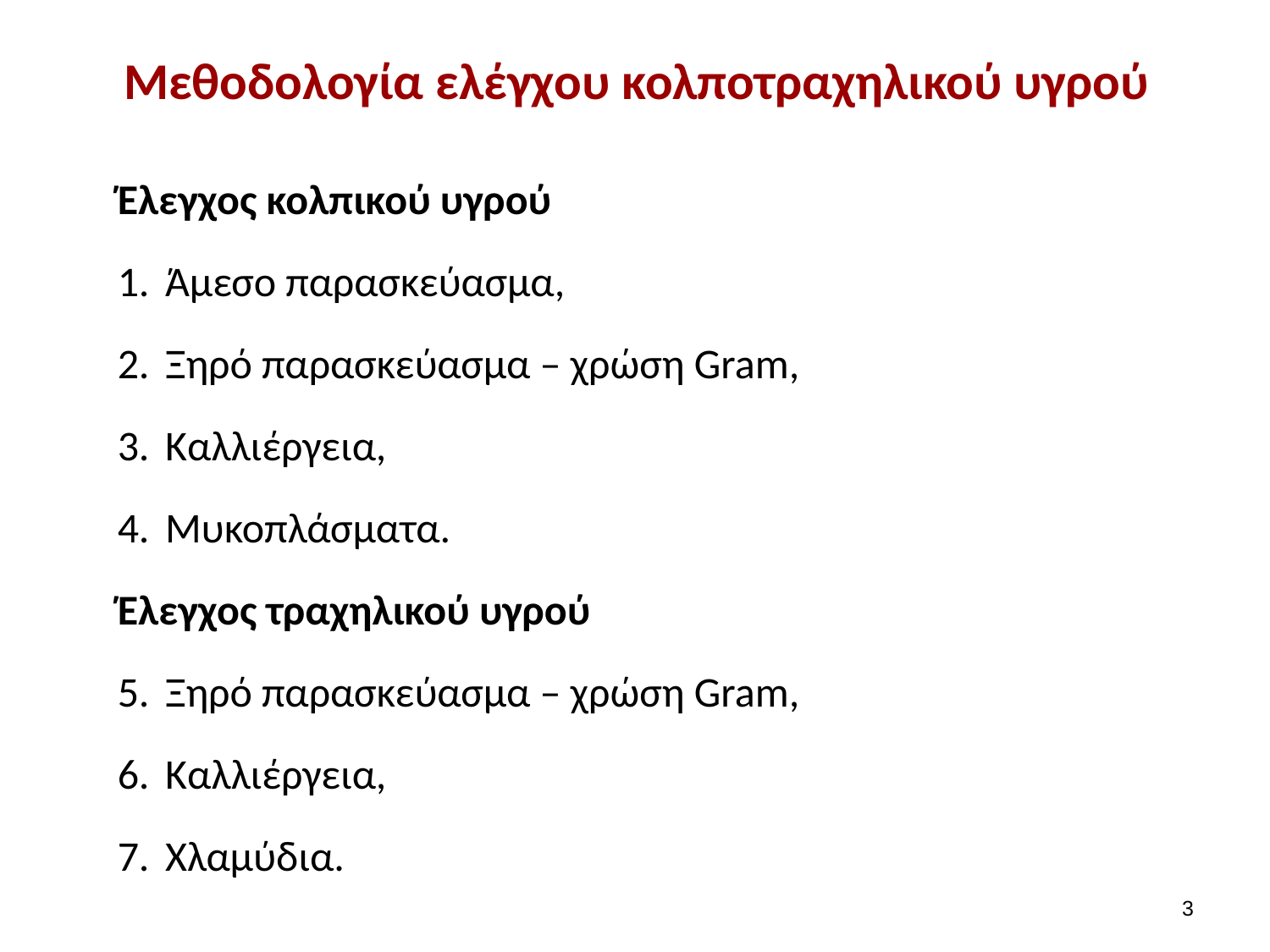

# Μεθοδολογία ελέγχου κολποτραχηλικού υγρού
Έλεγχος κολπικού υγρού
Άμεσο παρασκεύασμα,
Ξηρό παρασκεύασμα – χρώση Gram,
Καλλιέργεια,
Μυκοπλάσματα.
Έλεγχος τραχηλικού υγρού
Ξηρό παρασκεύασμα – χρώση Gram,
Καλλιέργεια,
Χλαμύδια.
3